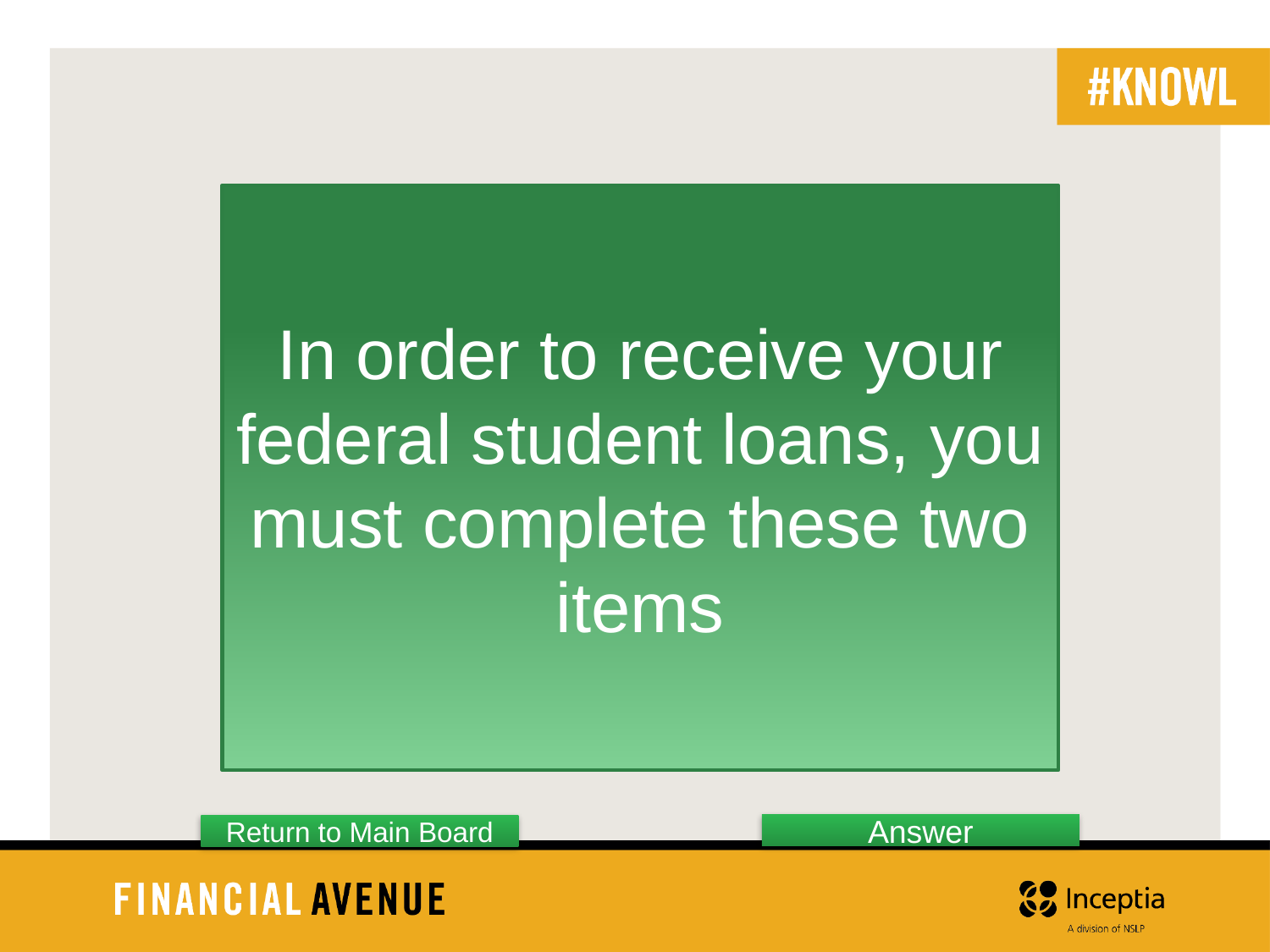

In order to receive your federal student loans, you must complete these two items
Answer
Return to Main Board